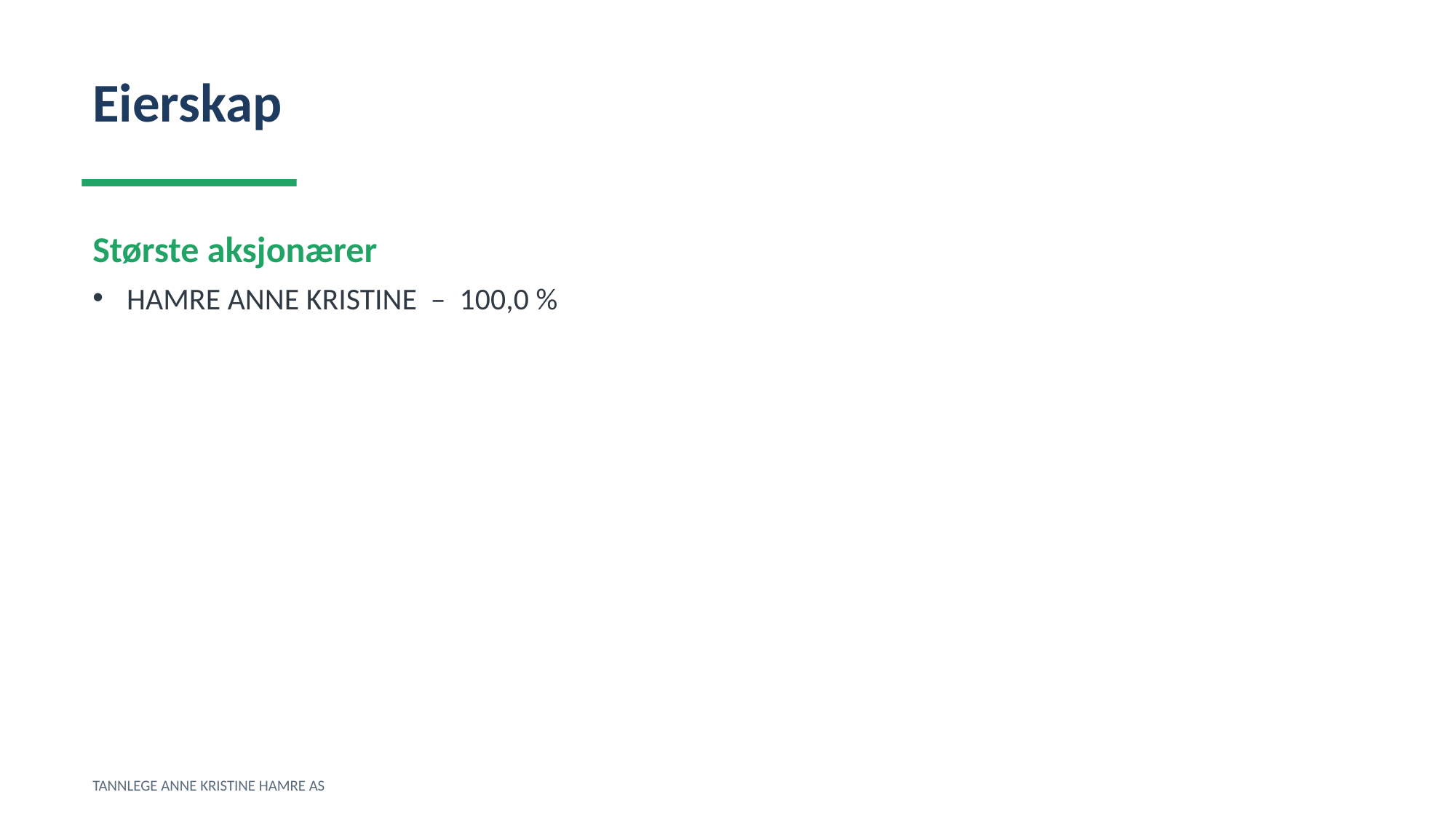

Eierskap

Største aksjonærer
HAMRE ANNE KRISTINE  –  100,0 %
TANNLEGE ANNE KRISTINE HAMRE AS